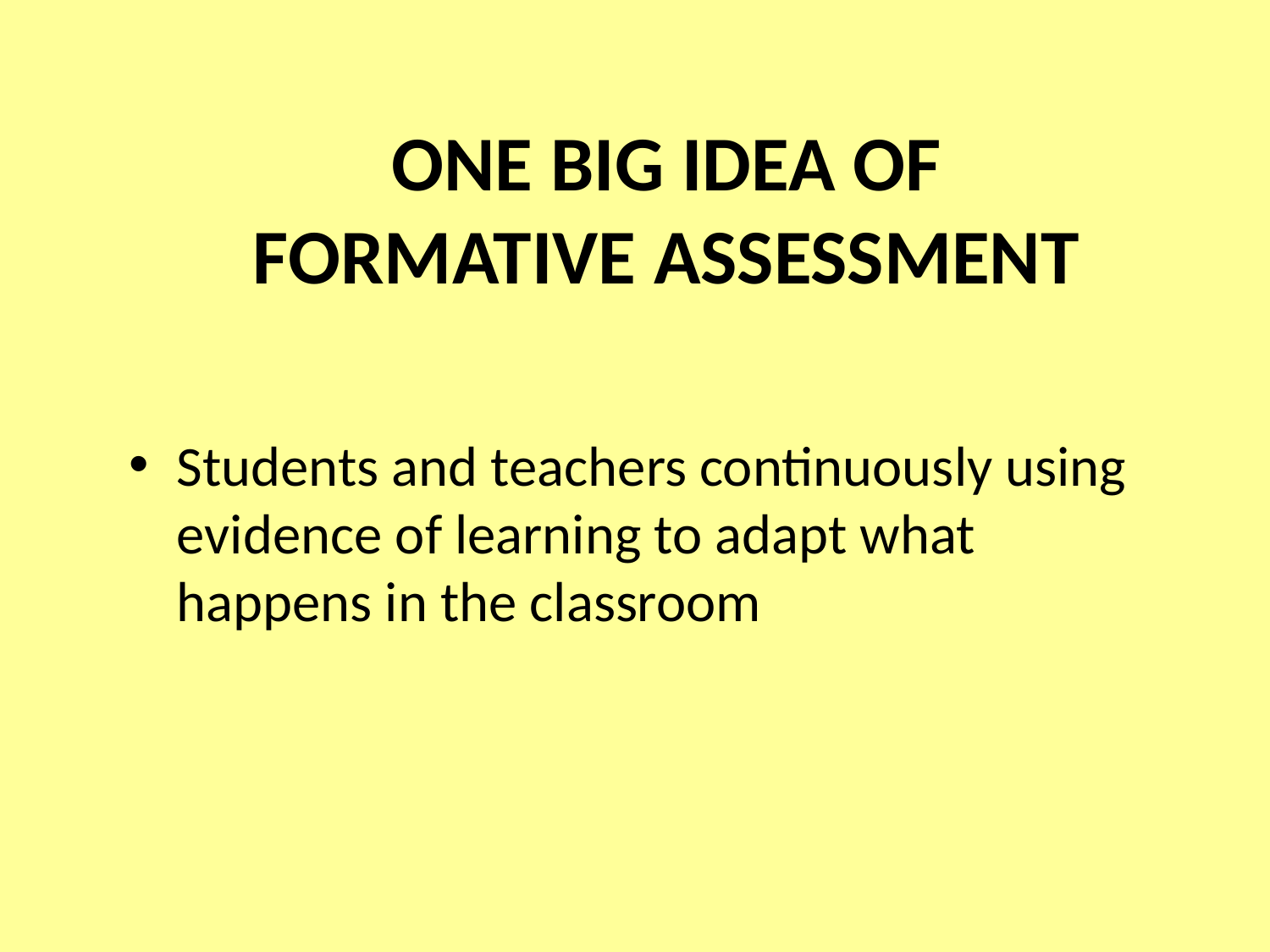

# ONE BIG IDEA OF FORMATIVE ASSESSMENT
Students and teachers continuously using evidence of learning to adapt what happens in the classroom